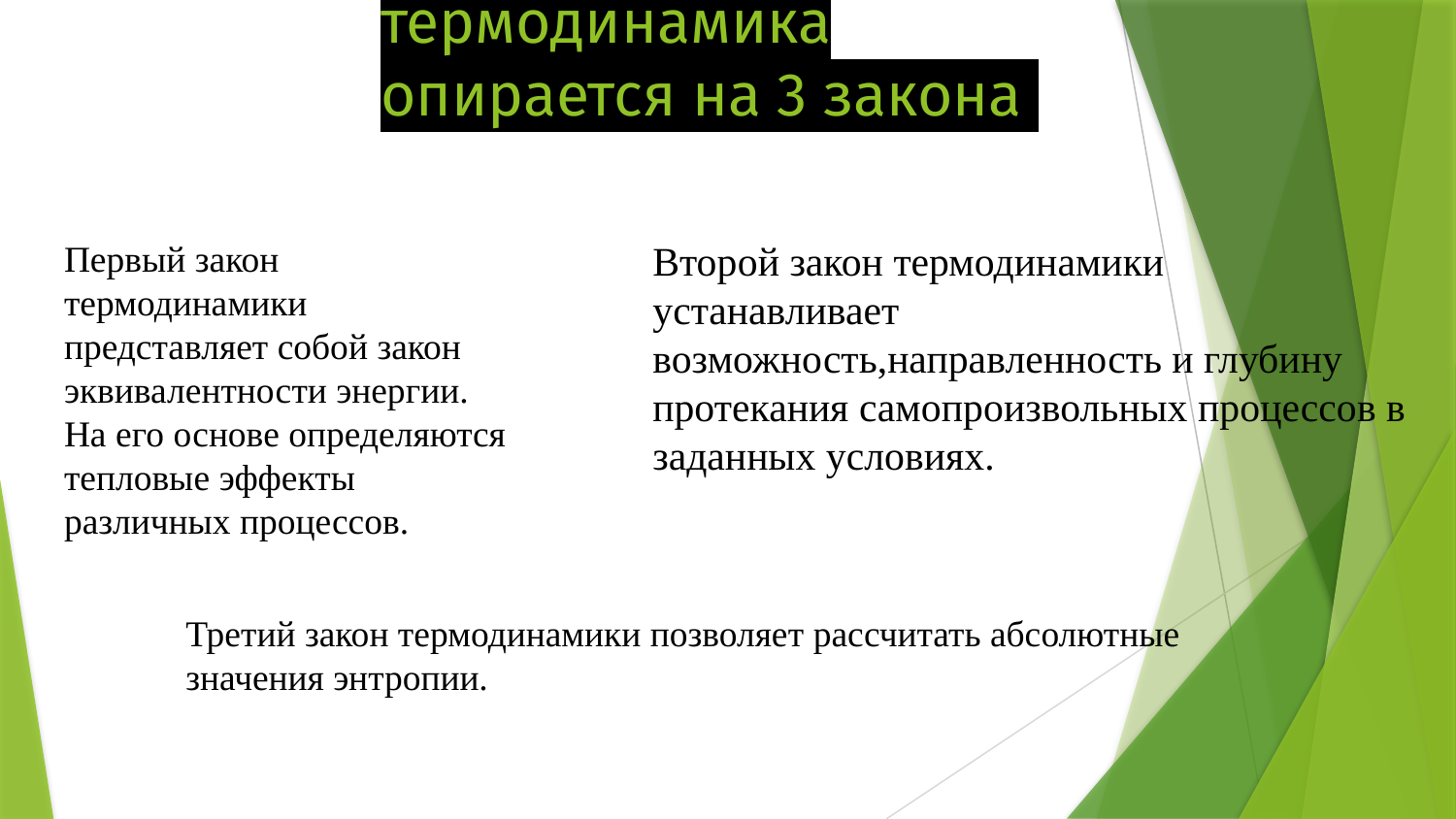

# термодинамика опирается на 3 закона
Первый закон термодинамики представляет собой закон эквивалентности энергии. На его основе определяются тепловые эффекты различных процессов.

Второй закон термодинамики устанавливает возможность,направленность и глубину протекания самопроизвольных процессов в заданных условиях.
Третий закон термодинамики позволяет рассчитать абсолютные значения энтропии.